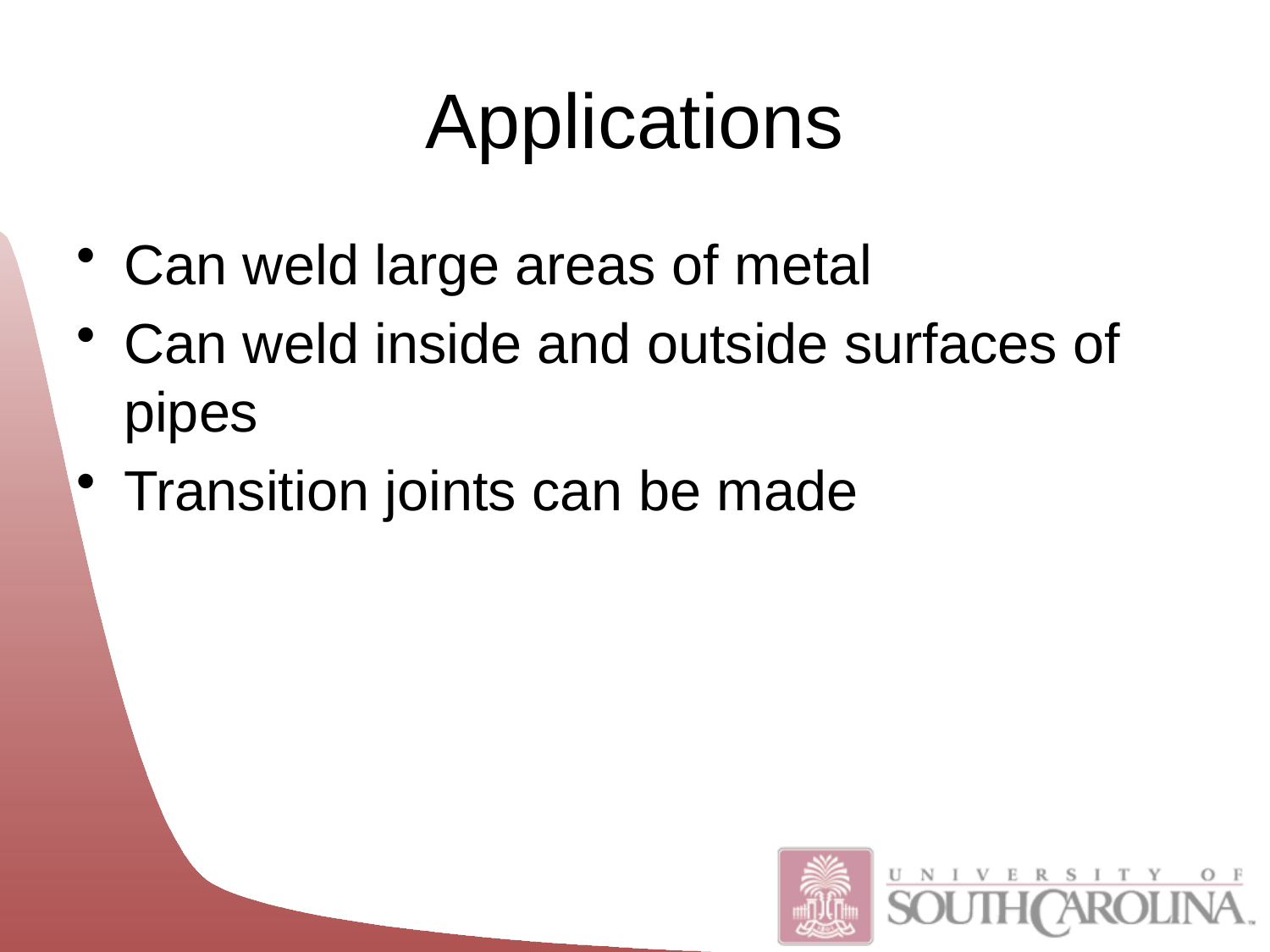

# Applications
Can weld large areas of metal
Can weld inside and outside surfaces of pipes
Transition joints can be made